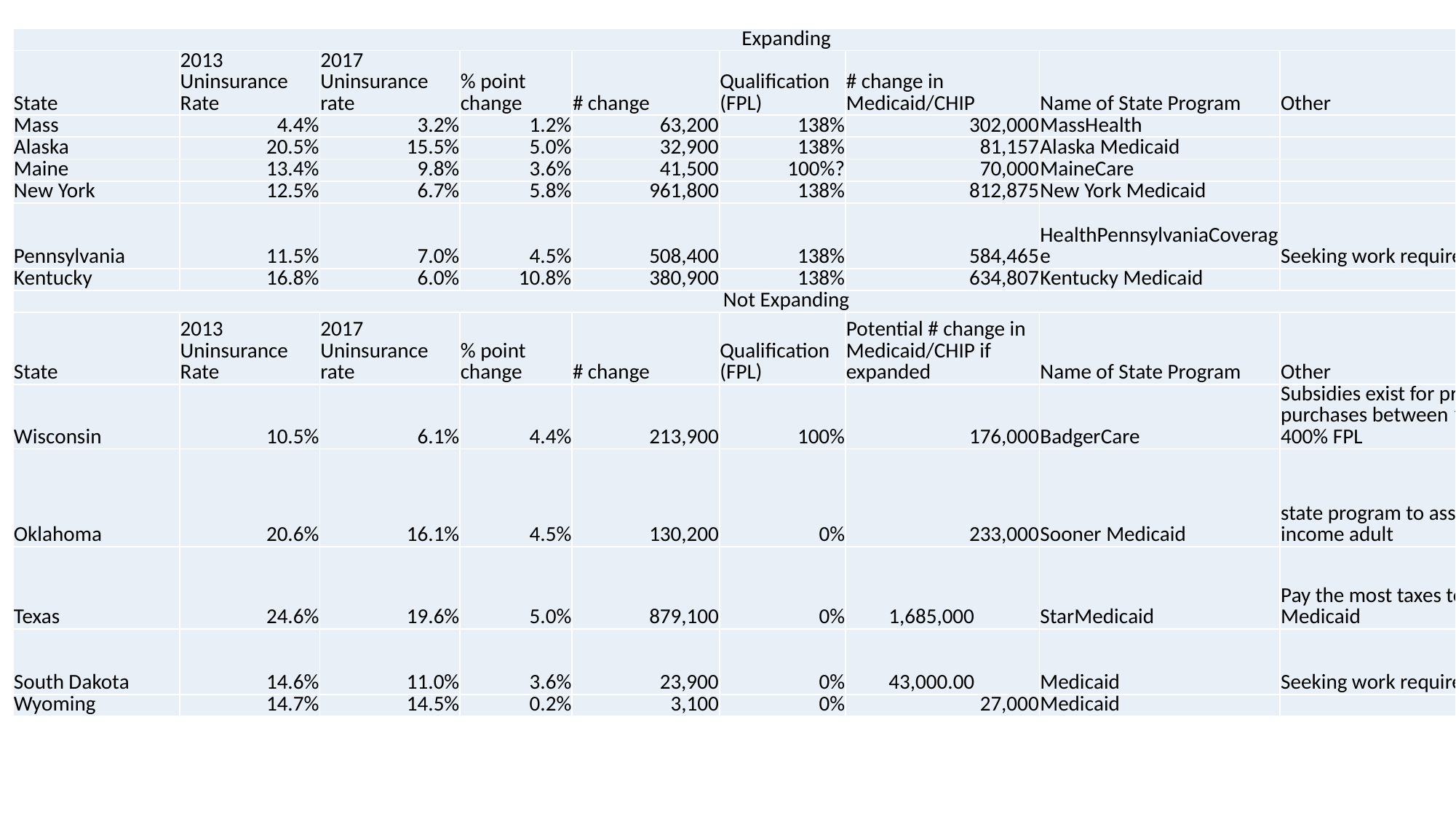

| Expanding |  |  |  |  |  |  |  |  |
| --- | --- | --- | --- | --- | --- | --- | --- | --- |
| State | 2013 Uninsurance Rate | 2017 Uninsurance rate | % point change | # change | Qualification (FPL) | # change in Medicaid/CHIP | Name of State Program | Other |
| Mass | 4.4% | 3.2% | 1.2% | 63,200 | 138% | 302,000 | MassHealth |  |
| Alaska | 20.5% | 15.5% | 5.0% | 32,900 | 138% | 81,157 | Alaska Medicaid |  |
| Maine | 13.4% | 9.8% | 3.6% | 41,500 | 100%? | 70,000 | MaineCare |  |
| New York | 12.5% | 6.7% | 5.8% | 961,800 | 138% | 812,875 | New York Medicaid |  |
| Pennsylvania | 11.5% | 7.0% | 4.5% | 508,400 | 138% | 584,465 | HealthPennsylvaniaCoverage | Seeking work requirement |
| Kentucky | 16.8% | 6.0% | 10.8% | 380,900 | 138% | 634,807 | Kentucky Medicaid |  |
| Not Expanding |  |  |  |  |  |  |  |  |
| State | 2013 Uninsurance Rate | 2017 Uninsurance rate | % point change | # change | Qualification (FPL) | Potential # change in Medicaid/CHIP if expanded | Name of State Program | Other |
| Wisconsin | 10.5% | 6.1% | 4.4% | 213,900 | 100% | 176,000 | BadgerCare | Subsidies exist for private purchases between 100% and 400% FPL |
| Oklahoma | 20.6% | 16.1% | 4.5% | 130,200 | 0% | 233,000 | Sooner Medicaid | state program to assist low income adult |
| Texas | 24.6% | 19.6% | 5.0% | 879,100 | 0% | 1,685,000 | StarMedicaid | Pay the most taxes towards Medicaid |
| South Dakota | 14.6% | 11.0% | 3.6% | 23,900 | 0% | 43,000.00 | Medicaid | Seeking work requirement |
| Wyoming | 14.7% | 14.5% | 0.2% | 3,100 | 0% | 27,000 | Medicaid |  |
#